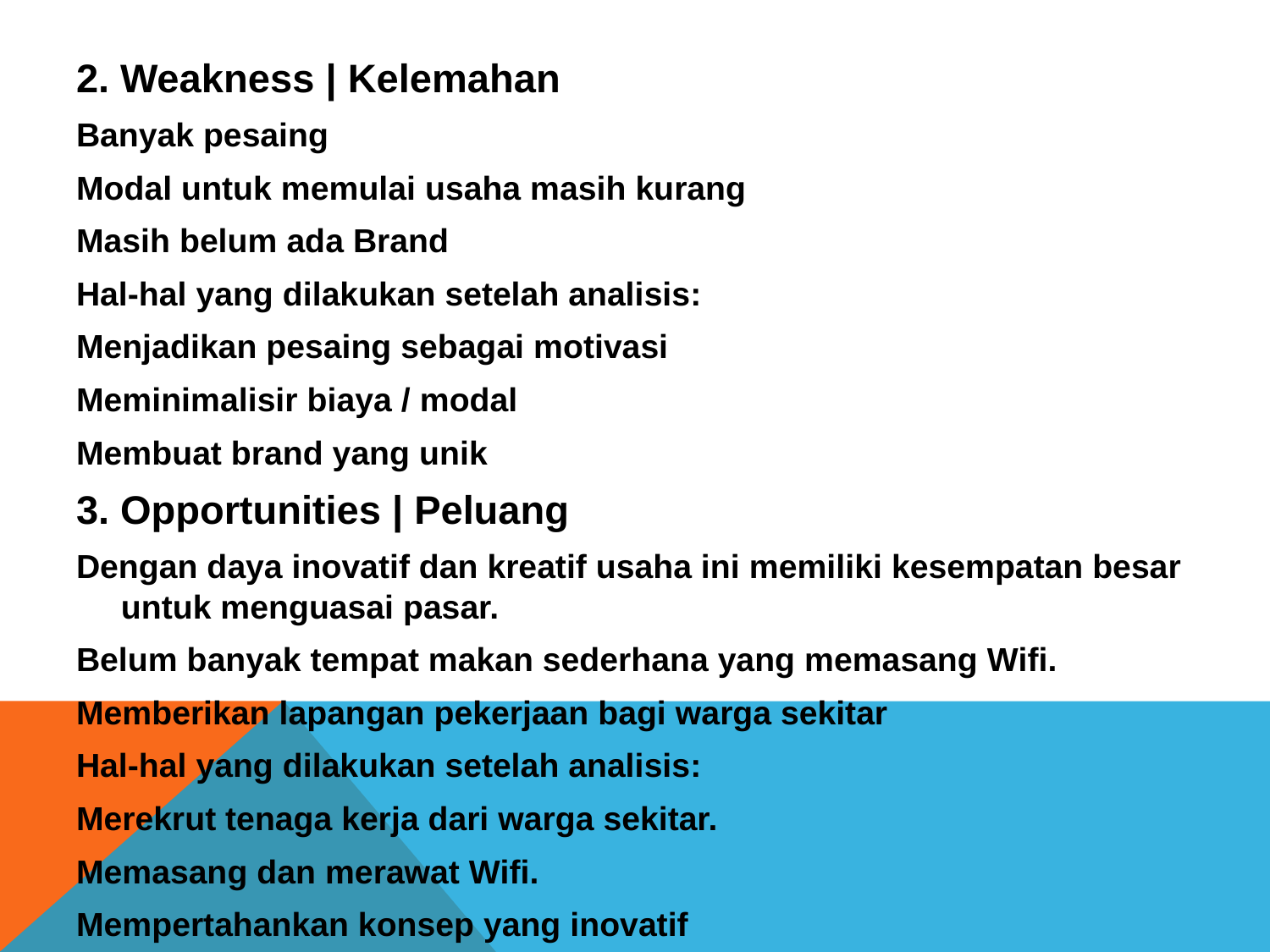

2. Weakness | Kelemahan
Banyak pesaing
Modal untuk memulai usaha masih kurang
Masih belum ada Brand
Hal-hal yang dilakukan setelah analisis:
Menjadikan pesaing sebagai motivasi
Meminimalisir biaya / modal
Membuat brand yang unik
3. Opportunities | Peluang
Dengan daya inovatif dan kreatif usaha ini memiliki kesempatan besar untuk menguasai pasar.
Belum banyak tempat makan sederhana yang memasang Wifi.
Memberikan lapangan pekerjaan bagi warga sekitar
Hal-hal yang dilakukan setelah analisis:
Merekrut tenaga kerja dari warga sekitar.
Memasang dan merawat Wifi.
Mempertahankan konsep yang inovatif